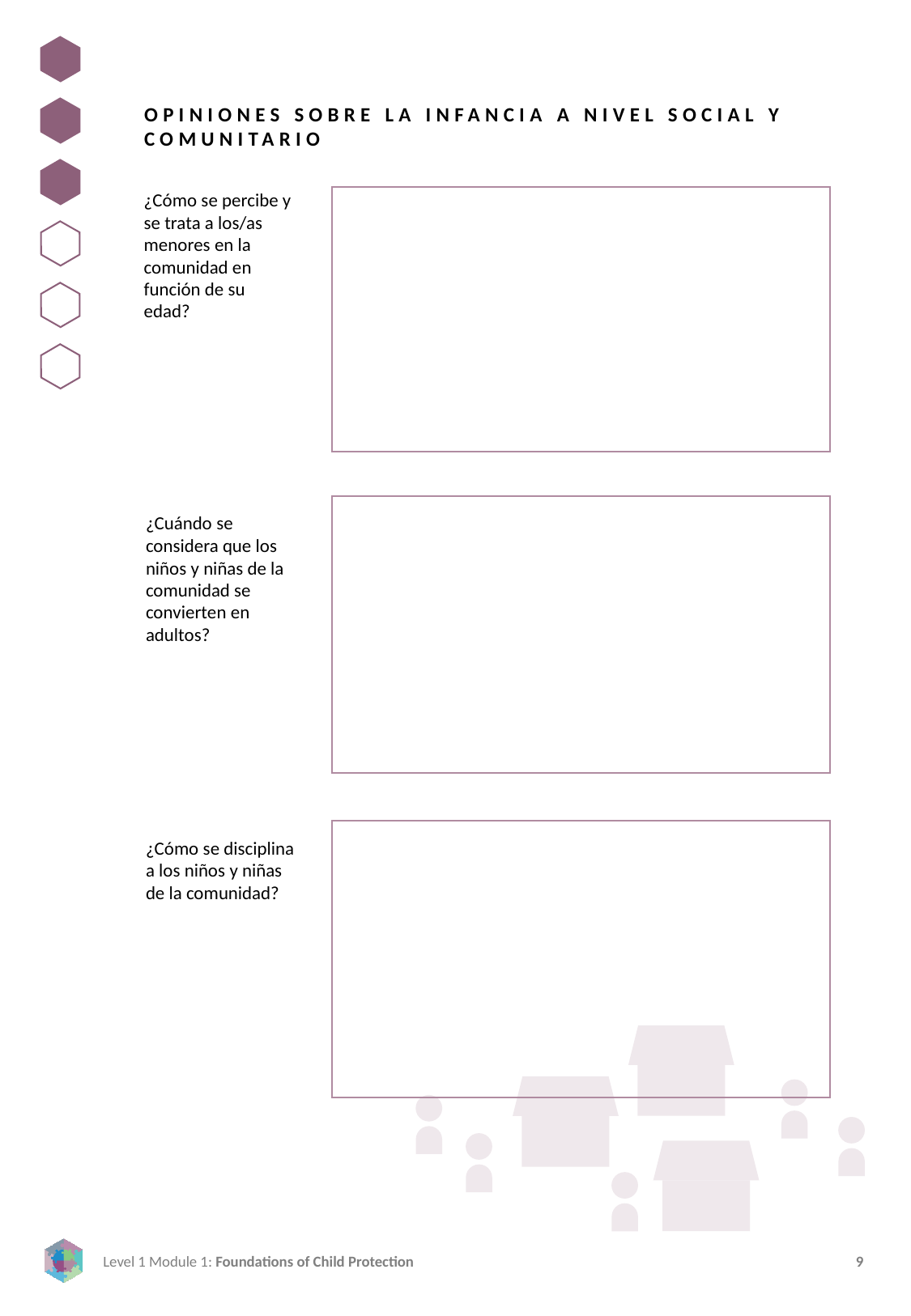

OPINIONES SOBRE LA INFANCIA A NIVEL SOCIAL Y COMUNITARIO

¿Cómo se percibe y se trata a los/as menores en la comunidad en función de su edad?

¿Cuándo se considera que los niños y niñas de la comunidad se convierten en adultos?

¿Cómo se disciplina a los niños y niñas de la comunidad?